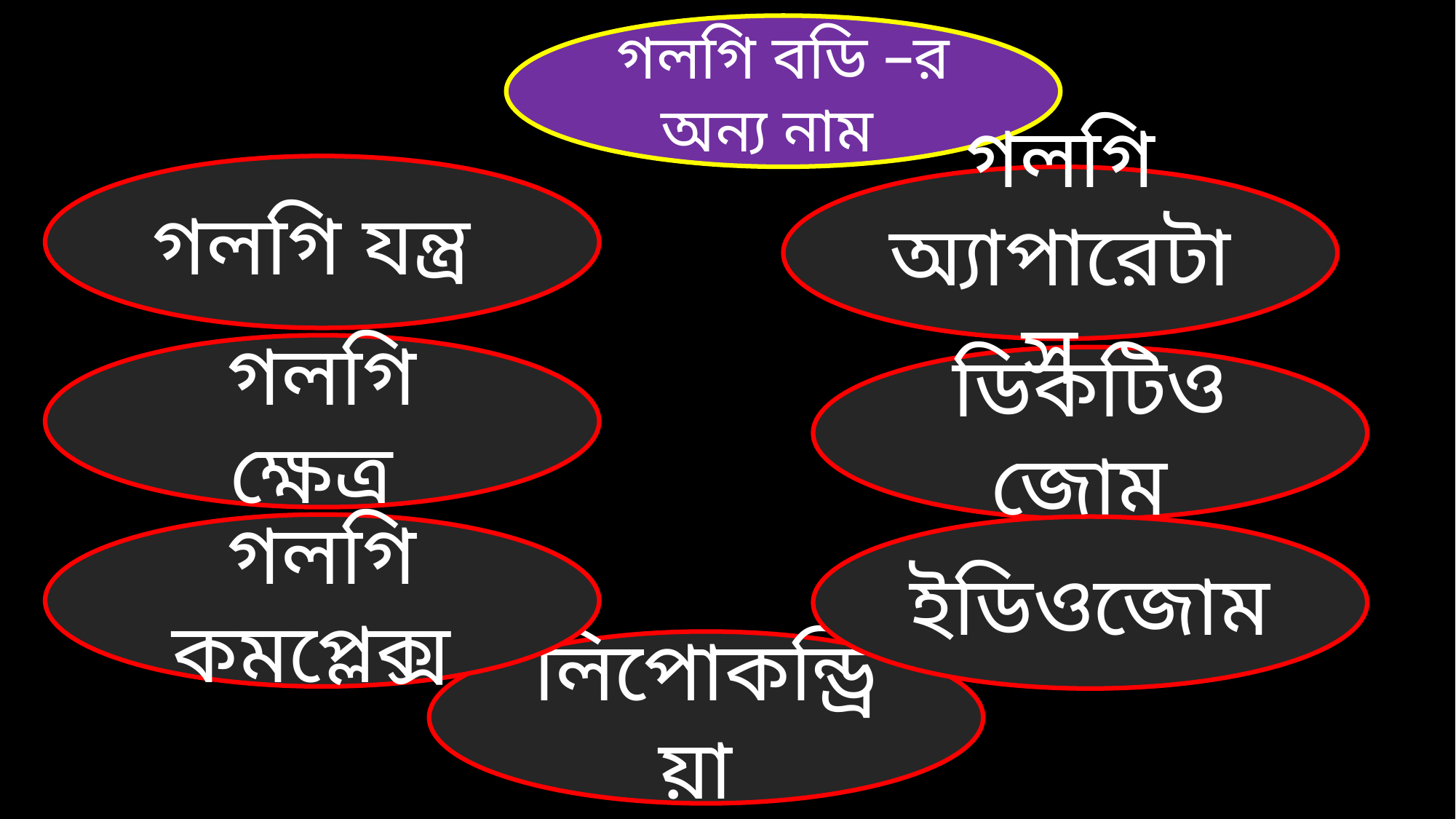

গলগি বডি –র অন্য নাম
গলগি যন্ত্র
গলগি অ্যাপারেটাস
গলগি ক্ষেত্র
ডিকটিওজোম
গলগি কমপ্লেক্স
ইডিওজোম
লিপোকন্ড্রিয়া